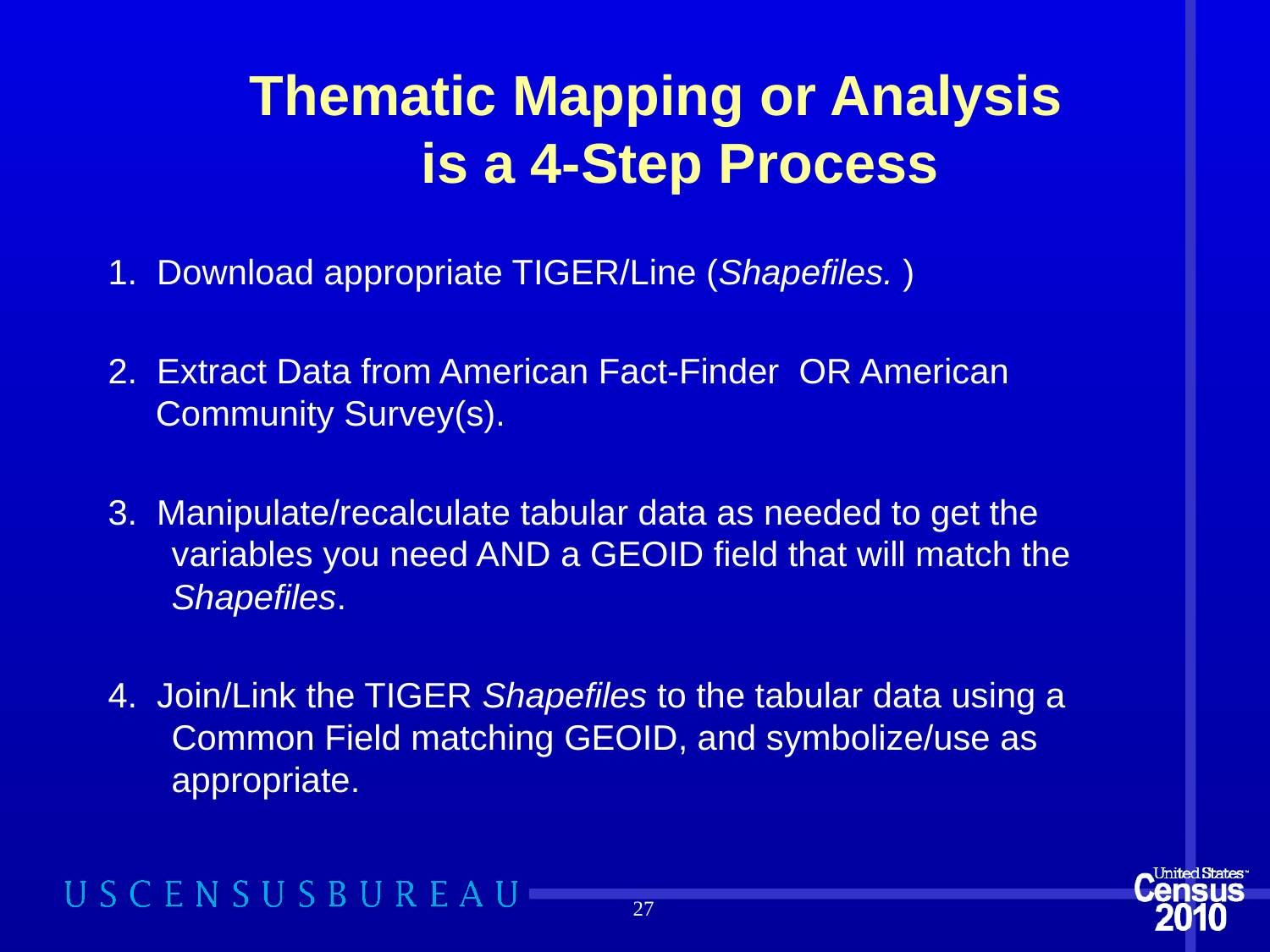

# Thematic Mapping or Analysis is a 4-Step Process
1.  Download appropriate TIGER/Line (Shapefiles. )

2.  Extract Data from American Fact-Finder  OR American Community Survey(s).

3.  Manipulate/recalculate tabular data as needed to get the variables you need AND a GEOID field that will match the Shapefiles.

4.  Join/Link the TIGER Shapefiles to the tabular data using a Common Field matching GEOID, and symbolize/use as appropriate.

27